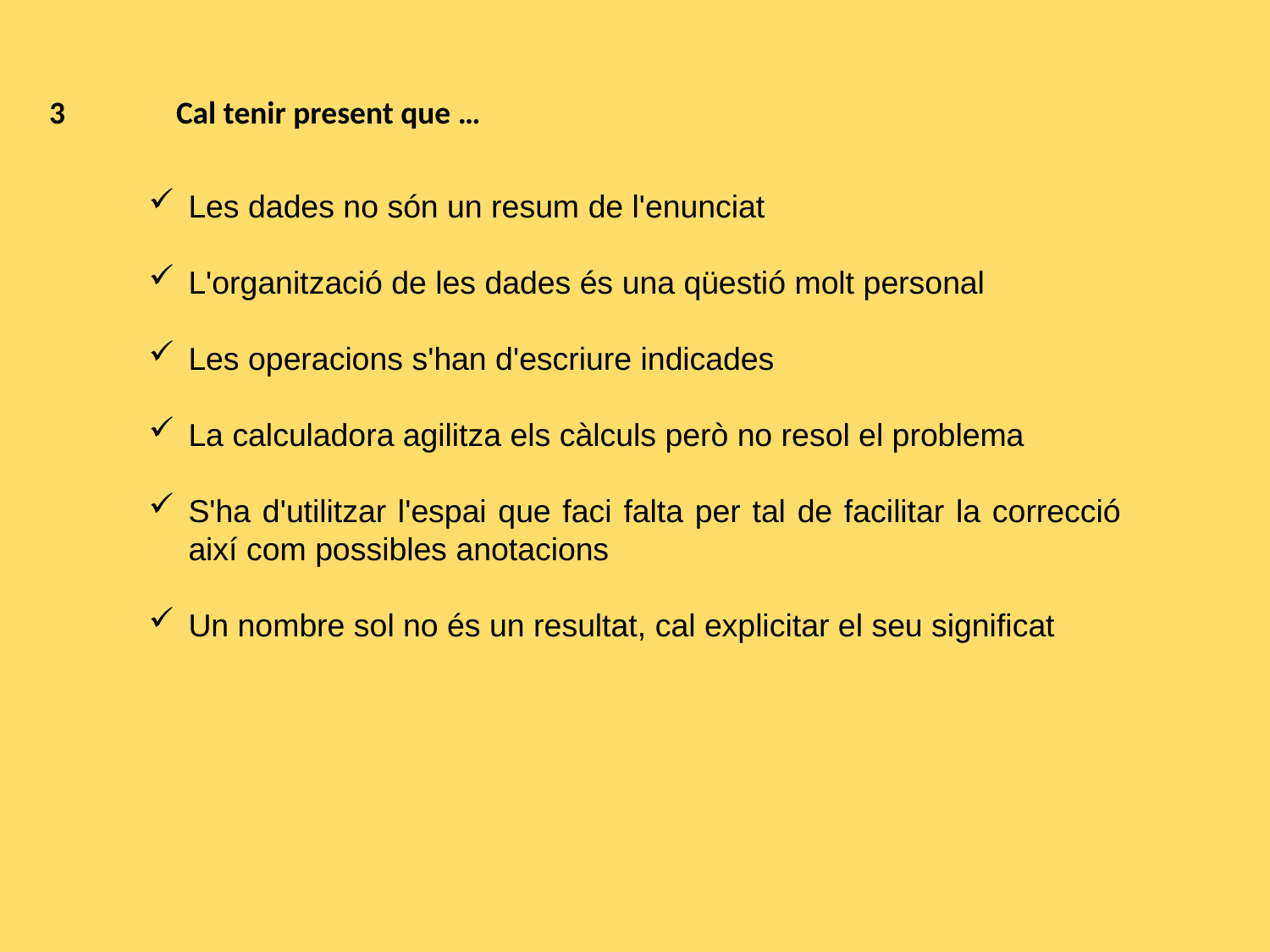

3	Cal tenir present que …

Les dades no són un resum de l'enunciat

L'organització de les dades és una qüestió molt personal

Les operacions s'han d'escriure indicades

La calculadora agilitza els càlculs però no resol el problema

S'ha d'utilitzar l'espai que faci falta per tal de facilitar la correcció així com possibles anotacions

Un nombre sol no és un resultat, cal explicitar el seu significat